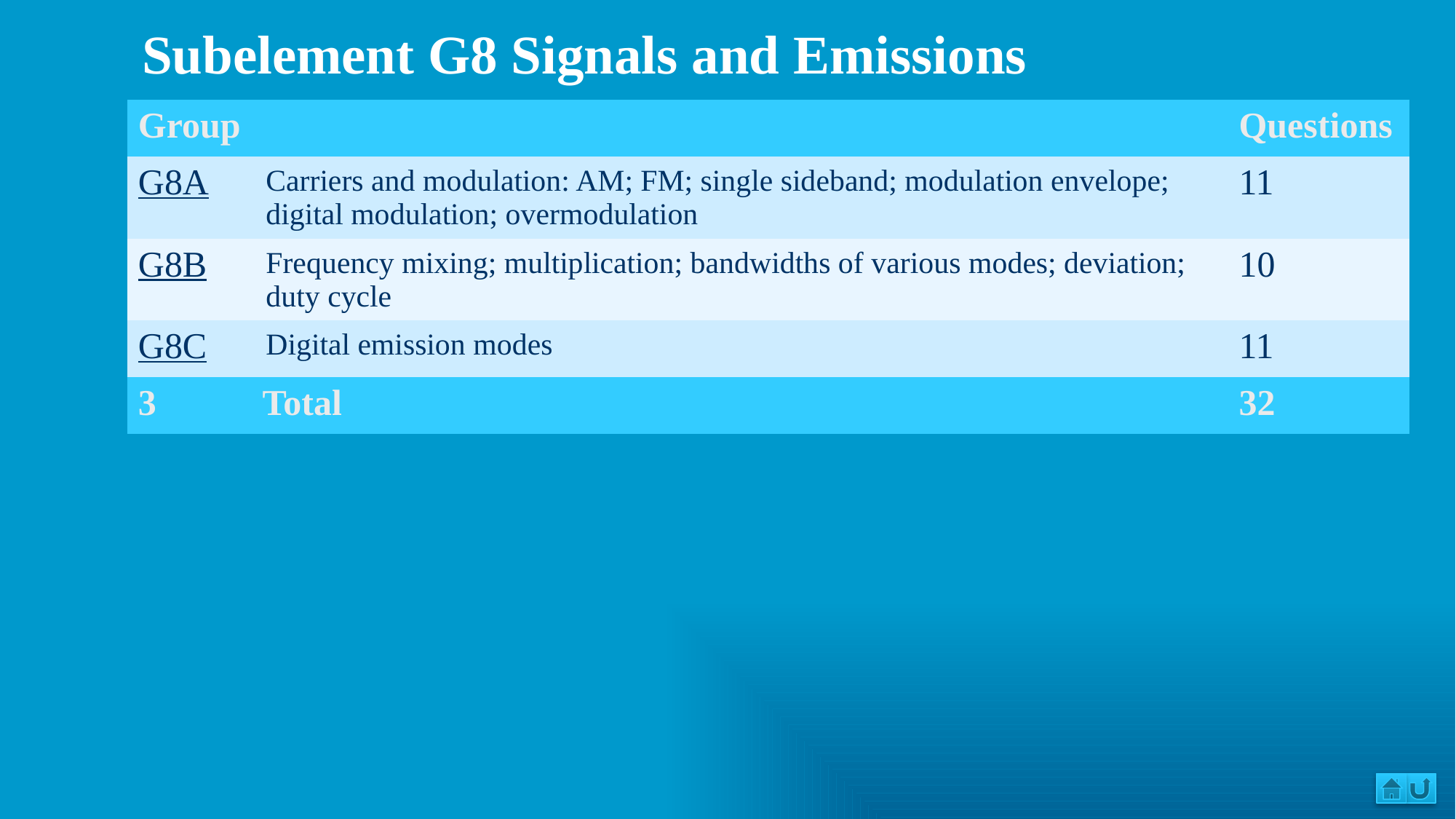

| Subelement G8 Signals and Emissions |
| --- |
| Group |  | Questions |
| --- | --- | --- |
| G8A | Carriers and modulation: AM; FM; single sideband; modulation envelope; digital modulation; overmodulation | 11 |
| G8B | Frequency mixing; multiplication; bandwidths of various modes; deviation; duty cycle | 10 |
| G8C | Digital emission modes | 11 |
| 3 | Total | 32 |